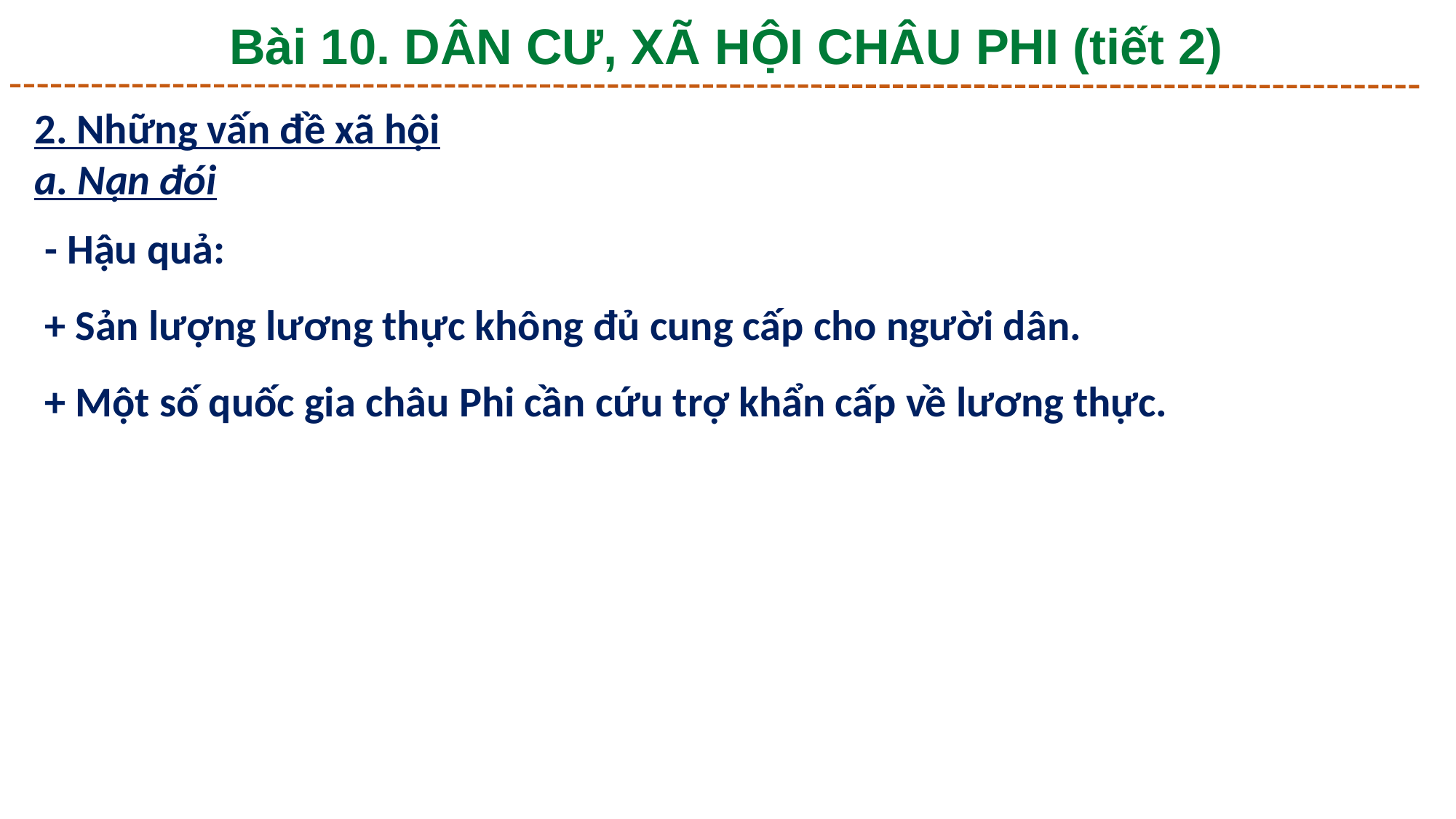

Bài 10. DÂN CƯ, XÃ HỘI CHÂU PHI (tiết 2)
2. Những vấn đề xã hội
a. Nạn đói
- Hậu quả:
+ Sản lượng lương thực không đủ cung cấp cho người dân.
+ Một số quốc gia châu Phi cần cứu trợ khẩn cấp về lương thực.